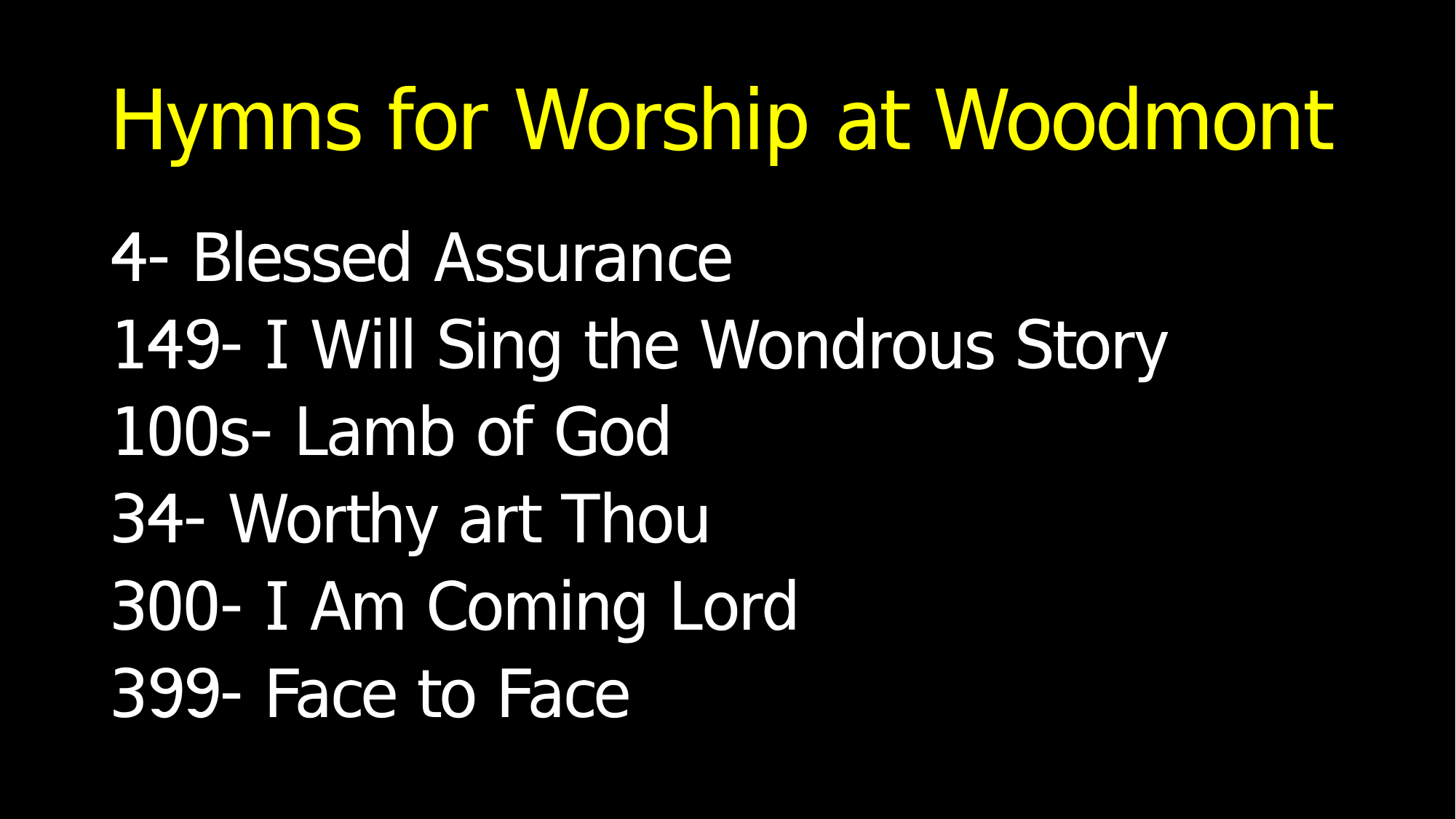

# Hymns for Worship at Woodmont
4- Blessed Assurance
149- I Will Sing the Wondrous Story
100s- Lamb of God
34- Worthy art Thou
300- I Am Coming Lord
399- Face to Face